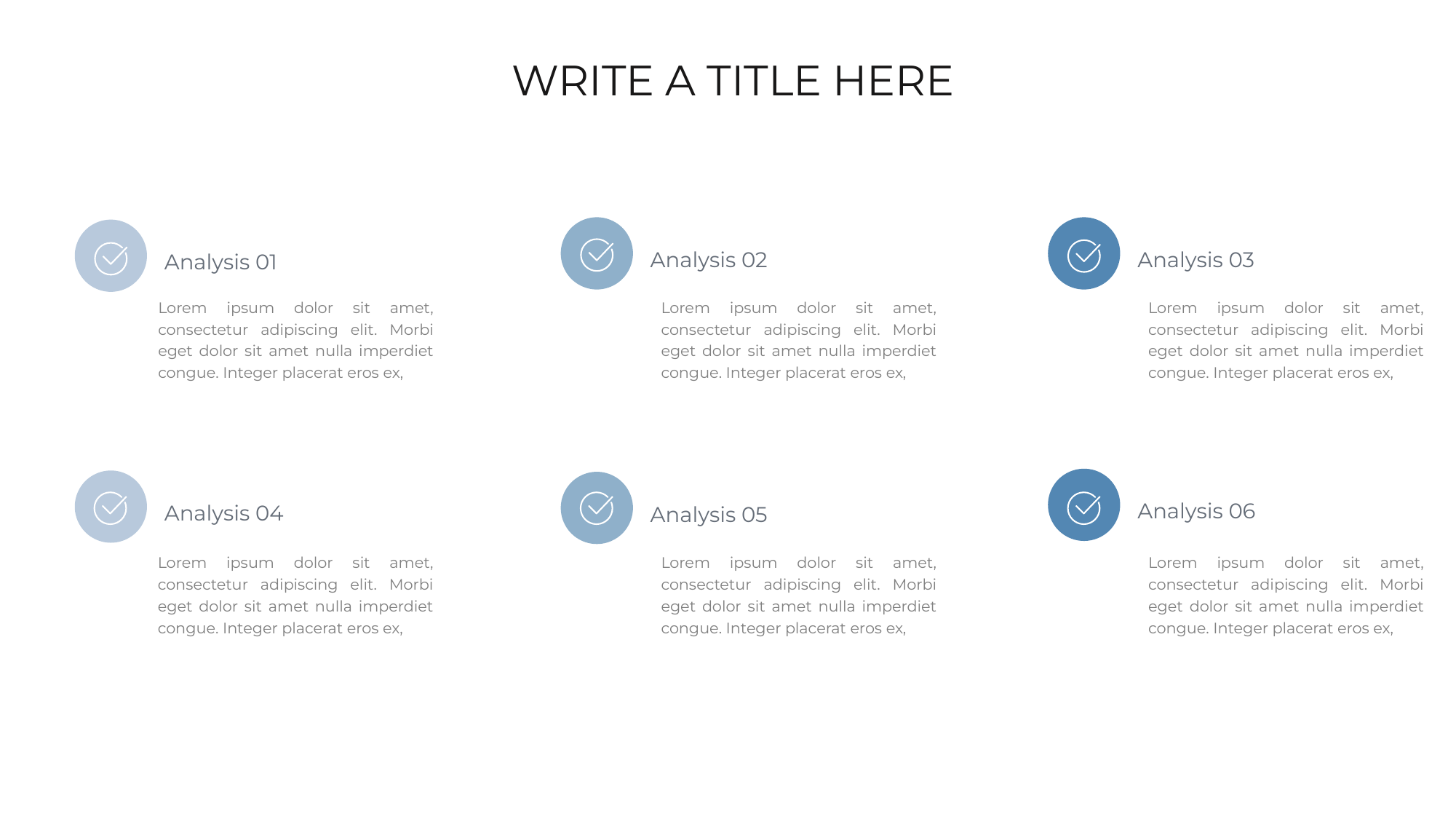

WRITE A TITLE HERE

Analysis 02
Analysis 03

Analysis 01
Lorem ipsum dolor sit amet, consectetur adipiscing elit. Morbi eget dolor sit amet nulla imperdiet congue. Integer placerat eros ex,
Lorem ipsum dolor sit amet, consectetur adipiscing elit. Morbi eget dolor sit amet nulla imperdiet congue. Integer placerat eros ex,
Lorem ipsum dolor sit amet, consectetur adipiscing elit. Morbi eget dolor sit amet nulla imperdiet congue. Integer placerat eros ex,

Analysis 06

Analysis 04
Analysis 05
Lorem ipsum dolor sit amet, consectetur adipiscing elit. Morbi eget dolor sit amet nulla imperdiet congue. Integer placerat eros ex,
Lorem ipsum dolor sit amet, consectetur adipiscing elit. Morbi eget dolor sit amet nulla imperdiet congue. Integer placerat eros ex,
Lorem ipsum dolor sit amet, consectetur adipiscing elit. Morbi eget dolor sit amet nulla imperdiet congue. Integer placerat eros ex,